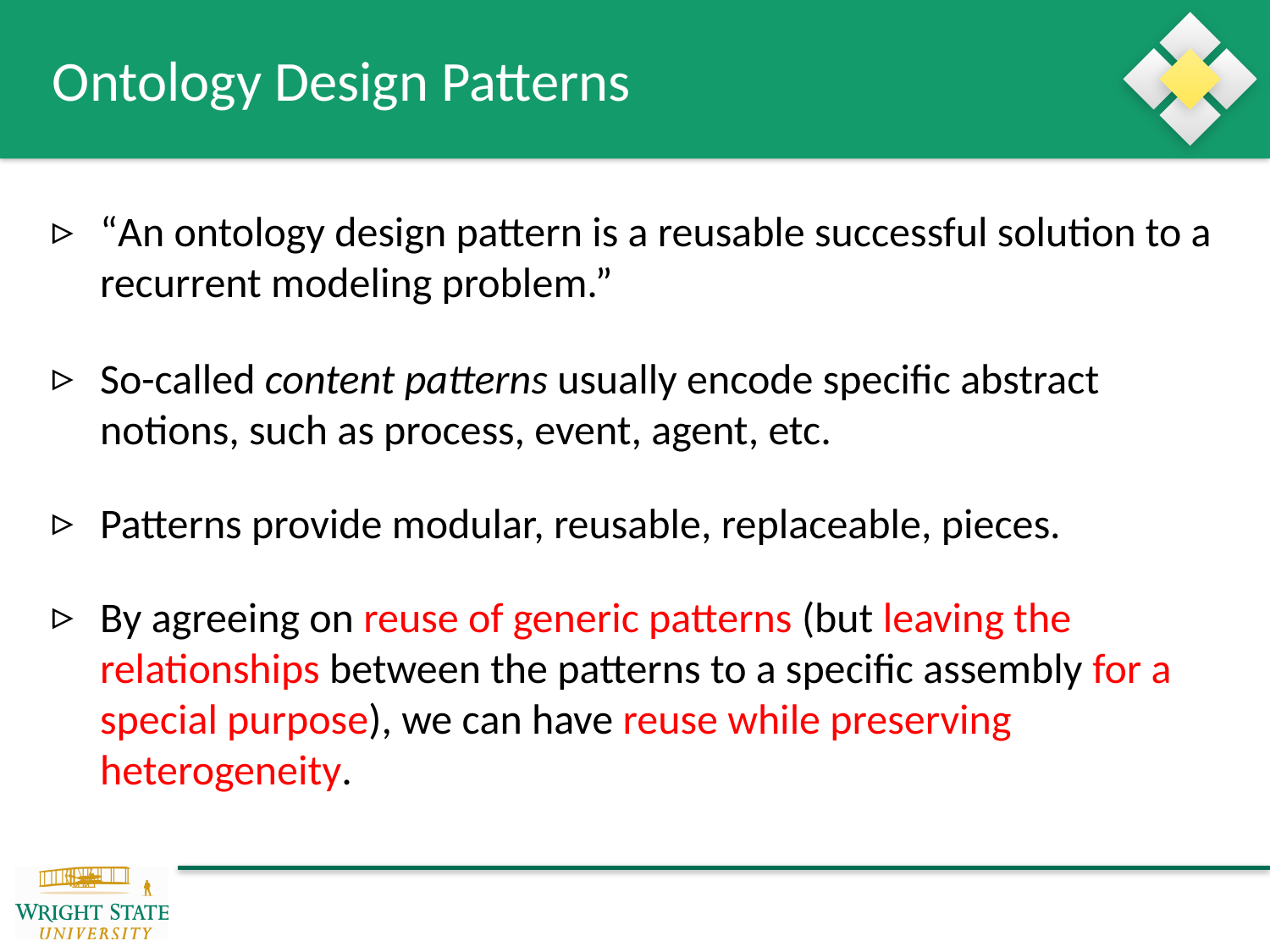

# Ontology Design Patterns
“An ontology design pattern is a reusable successful solution to a recurrent modeling problem.”

So-called content patterns usually encode specific abstract notions, such as process, event, agent, etc.

Patterns provide modular, reusable, replaceable, pieces.

By agreeing on reuse of generic patterns (but leaving the relationships between the patterns to a specific assembly for a special purpose), we can have reuse while preserving heterogeneity.